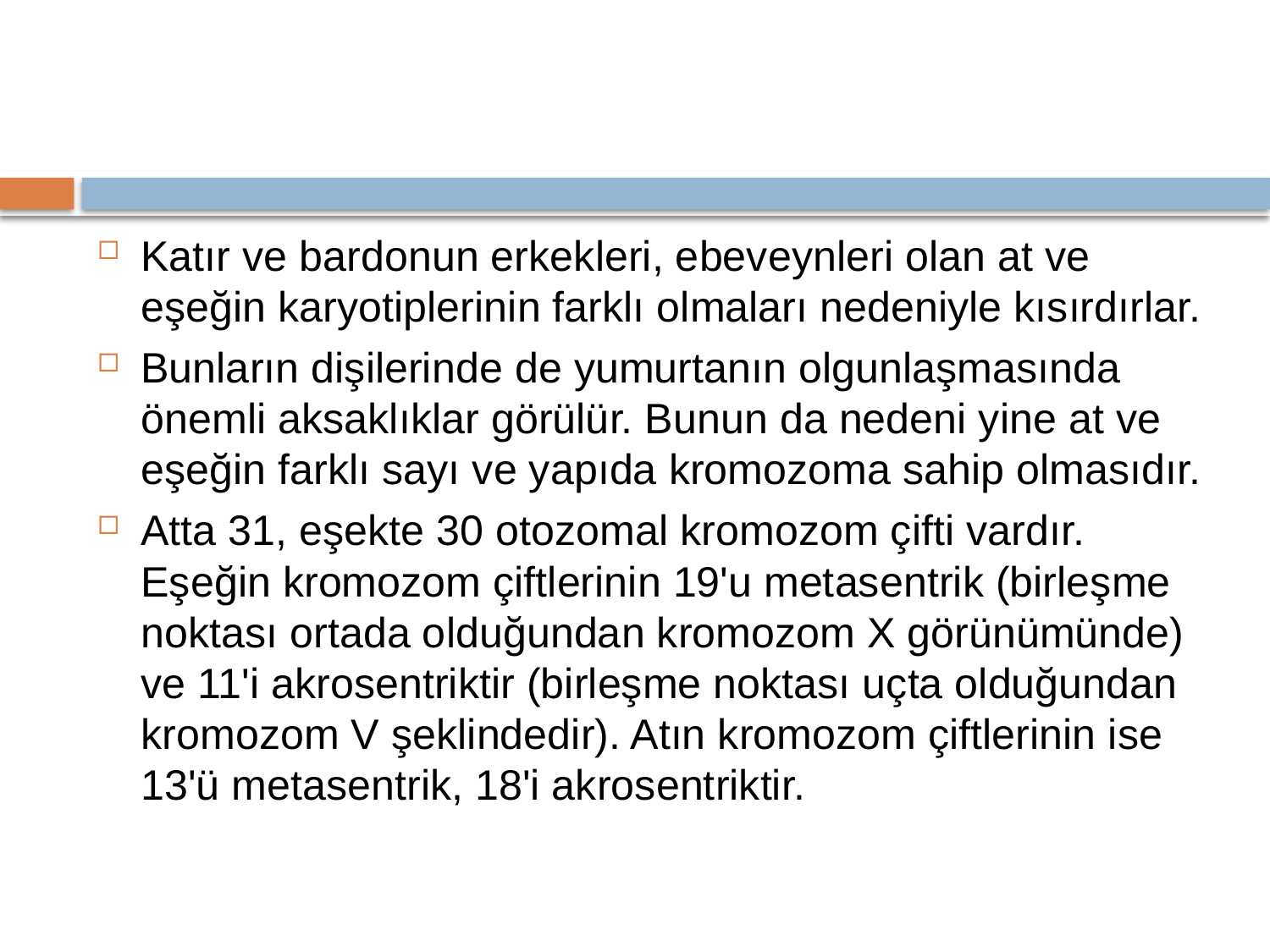

#
Katır ve bardonun erkekleri, ebeveynleri olan at ve eşeğin karyotiplerinin farklı olmaları nedeniyle kısırdırlar.
Bunların dişilerinde de yumurtanın olgunlaşmasında önemli aksaklıklar görülür. Bunun da nedeni yine at ve eşeğin farklı sayı ve yapıda kromozoma sahip olmasıdır.
Atta 31, eşekte 30 otozomal kromozom çifti vardır. Eşeğin kromozom çiftlerinin 19'u metasentrik (birleşme noktası ortada olduğundan kromozom X görünümünde) ve 11'i akrosentriktir (birleşme noktası uçta olduğundan kromozom V şeklindedir). Atın kromozom çiftlerinin ise 13'ü metasentrik, 18'i akrosentriktir.